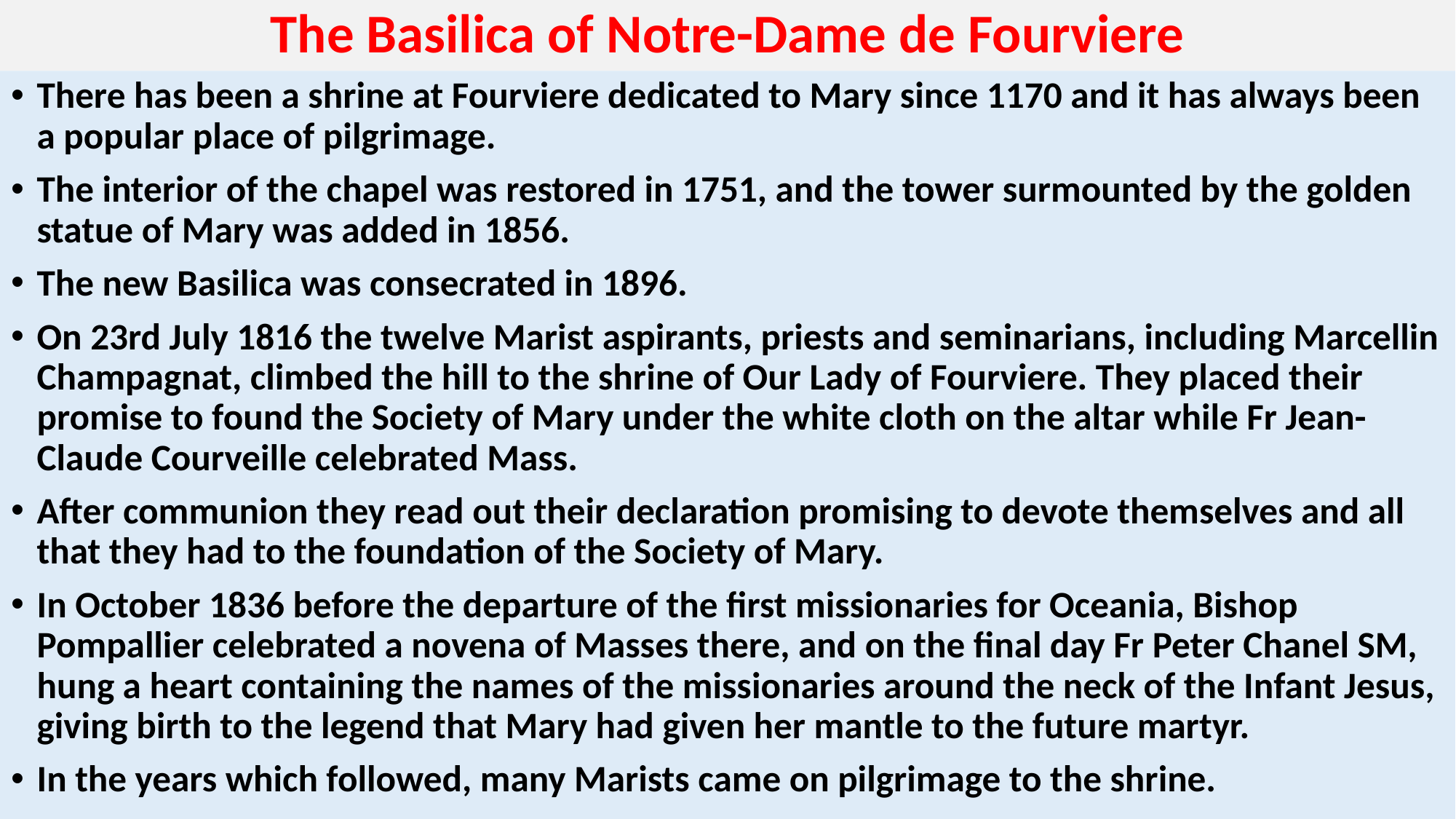

# The Basilica of Notre-Dame de Fourviere
There has been a shrine at Fourviere dedicated to Mary since 1170 and it has always been a popular place of pilgrimage.
The interior of the chapel was restored in 1751, and the tower surmounted by the golden statue of Mary was added in 1856.
The new Basilica was consecrated in 1896.
On 23rd July 1816 the twelve Marist aspirants, priests and seminarians, including Marcellin Champagnat, climbed the hill to the shrine of Our Lady of Fourviere. They placed their promise to found the Society of Mary under the white cloth on the altar while Fr Jean-Claude Courveille celebrated Mass.
After communion they read out their declaration promising to devote themselves and all that they had to the foundation of the Society of Mary.
In October 1836 before the departure of the first missionaries for Oceania, Bishop Pompallier celebrated a novena of Masses there, and on the final day Fr Peter Chanel SM, hung a heart containing the names of the missionaries around the neck of the Infant Jesus, giving birth to the legend that Mary had given her mantle to the future martyr.
In the years which followed, many Marists came on pilgrimage to the shrine.